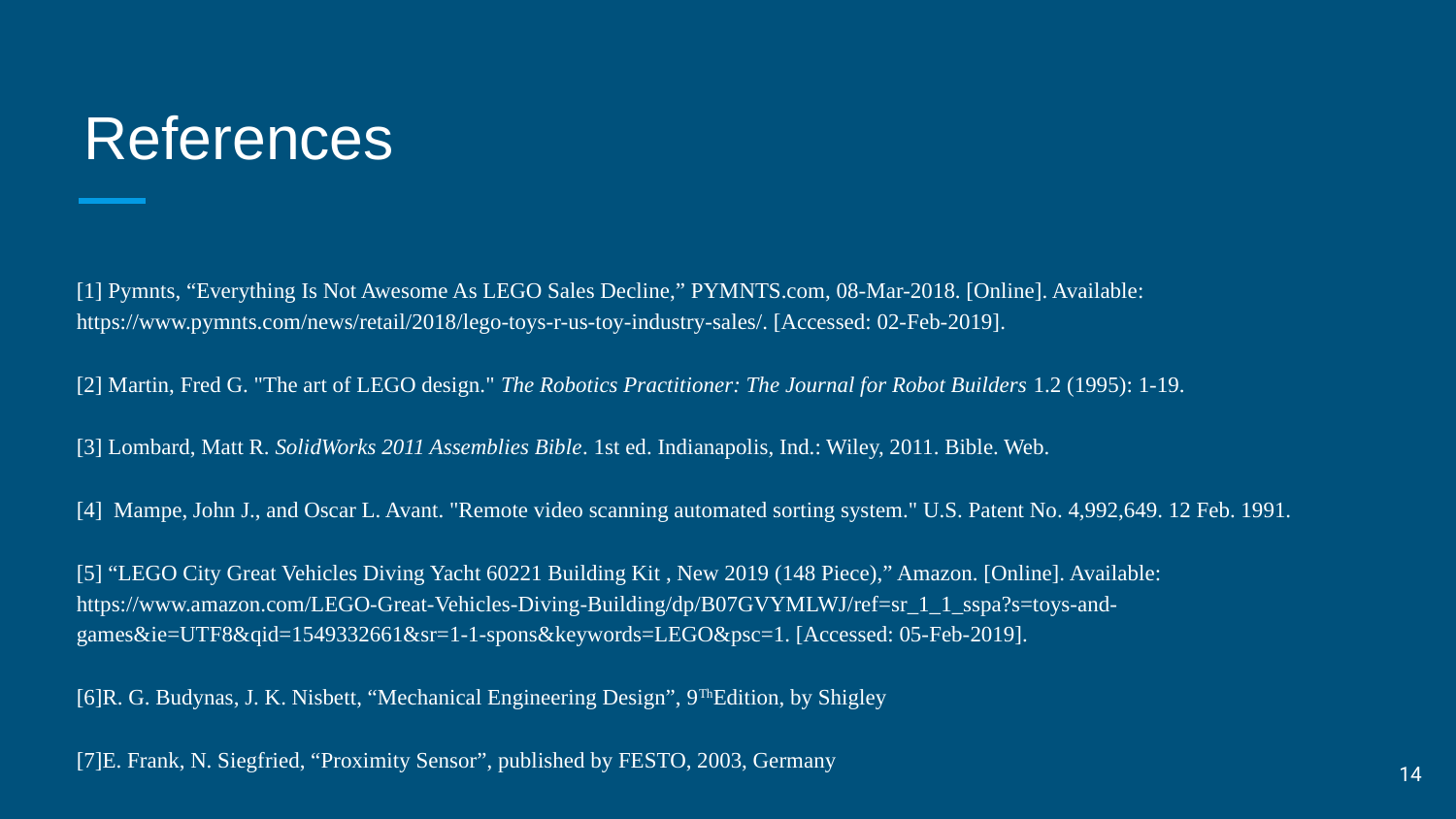

References
# [1] Pymnts, “Everything Is Not Awesome As LEGO Sales Decline,” PYMNTS.com, 08-Mar-2018. [Online]. Available: https://www.pymnts.com/news/retail/2018/lego-toys-r-us-toy-industry-sales/. [Accessed: 02-Feb-2019].
[2] Martin, Fred G. "The art of LEGO design." The Robotics Practitioner: The Journal for Robot Builders 1.2 (1995): 1-19.
[3] Lombard, Matt R. SolidWorks 2011 Assemblies Bible. 1st ed. Indianapolis, Ind.: Wiley, 2011. Bible. Web.
[4]  Mampe, John J., and Oscar L. Avant. "Remote video scanning automated sorting system." U.S. Patent No. 4,992,649. 12 Feb. 1991.
[5] “LEGO City Great Vehicles Diving Yacht 60221 Building Kit , New 2019 (148 Piece),” Amazon. [Online]. Available: https://www.amazon.com/LEGO-Great-Vehicles-Diving-Building/dp/B07GVYMLWJ/ref=sr_1_1_sspa?s=toys-and-games&ie=UTF8&qid=1549332661&sr=1-1-spons&keywords=LEGO&psc=1. [Accessed: 05-Feb-2019].
[6]R. G. Budynas, J. K. Nisbett, “Mechanical Engineering Design”, 9ThEdition, by Shigley
[7]E. Frank, N. Siegfried, “Proximity Sensor”, published by FESTO, 2003, Germany
14